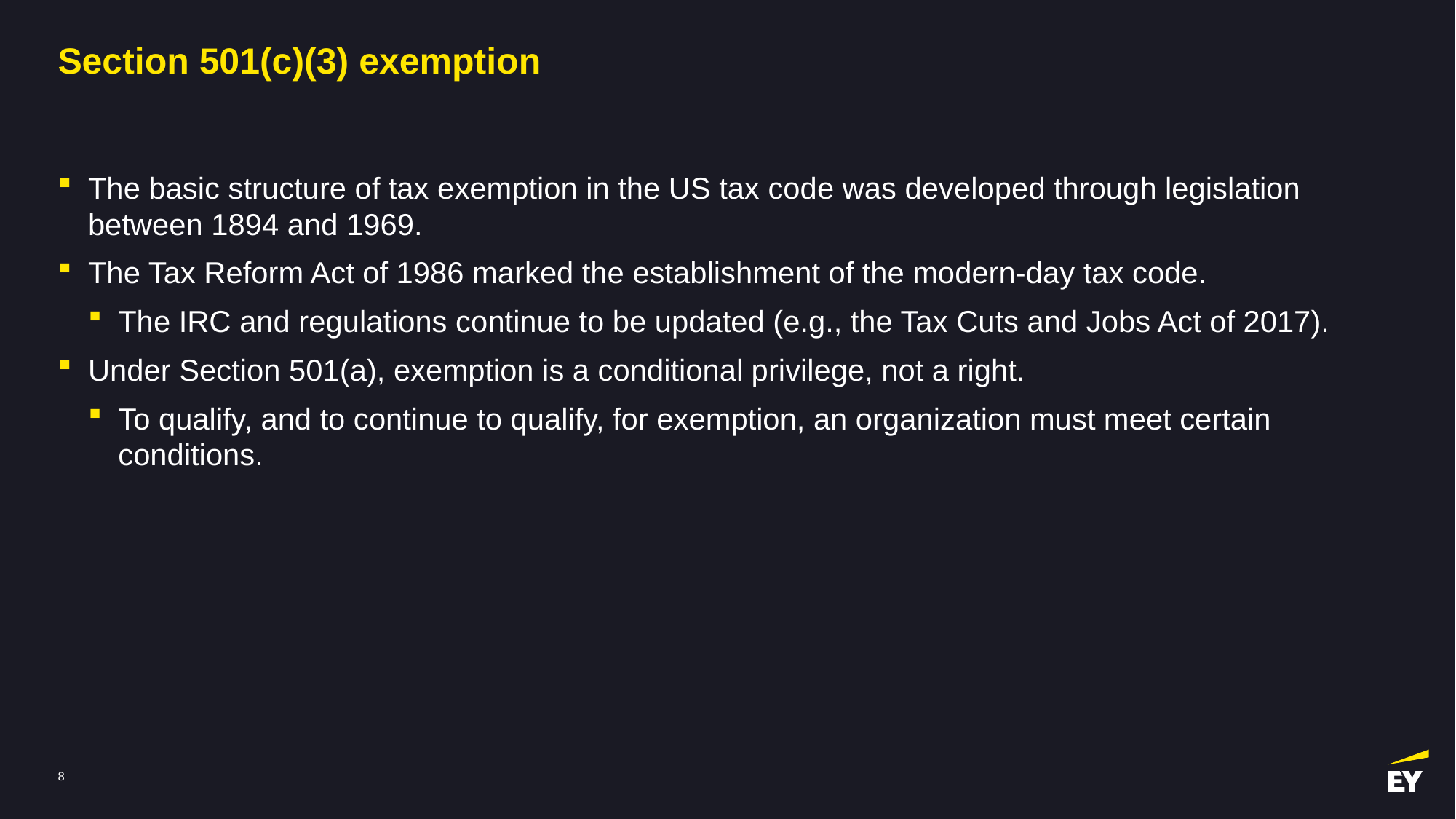

# Section 501(c)(3) exemption
The basic structure of tax exemption in the US tax code was developed through legislation between 1894 and 1969.
The Tax Reform Act of 1986 marked the establishment of the modern-day tax code.
The IRC and regulations continue to be updated (e.g., the Tax Cuts and Jobs Act of 2017).
Under Section 501(a), exemption is a conditional privilege, not a right.
To qualify, and to continue to qualify, for exemption, an organization must meet certain conditions.
8